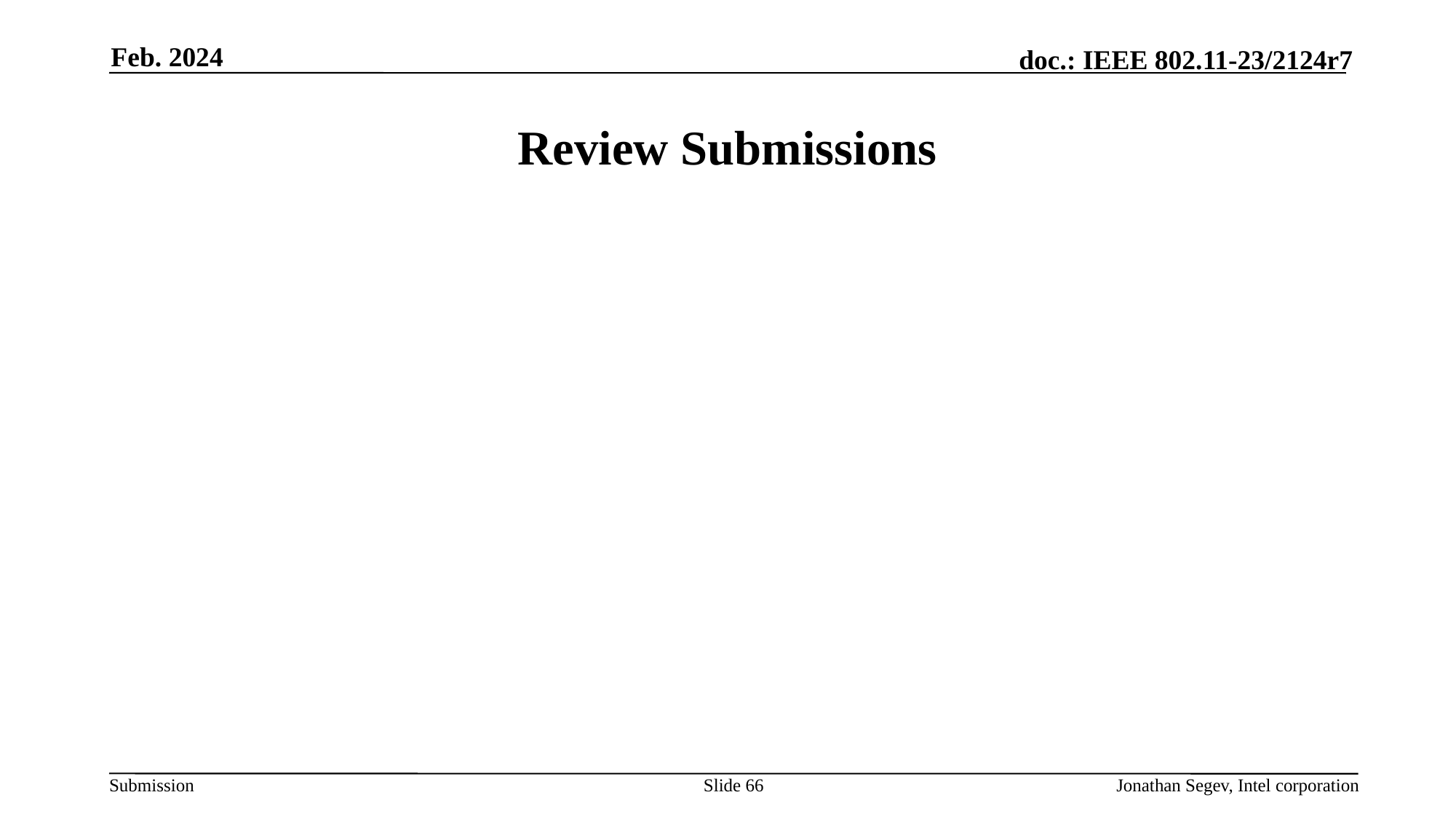

Feb. 2024
# Review Submissions

Slide 66
Jonathan Segev, Intel corporation